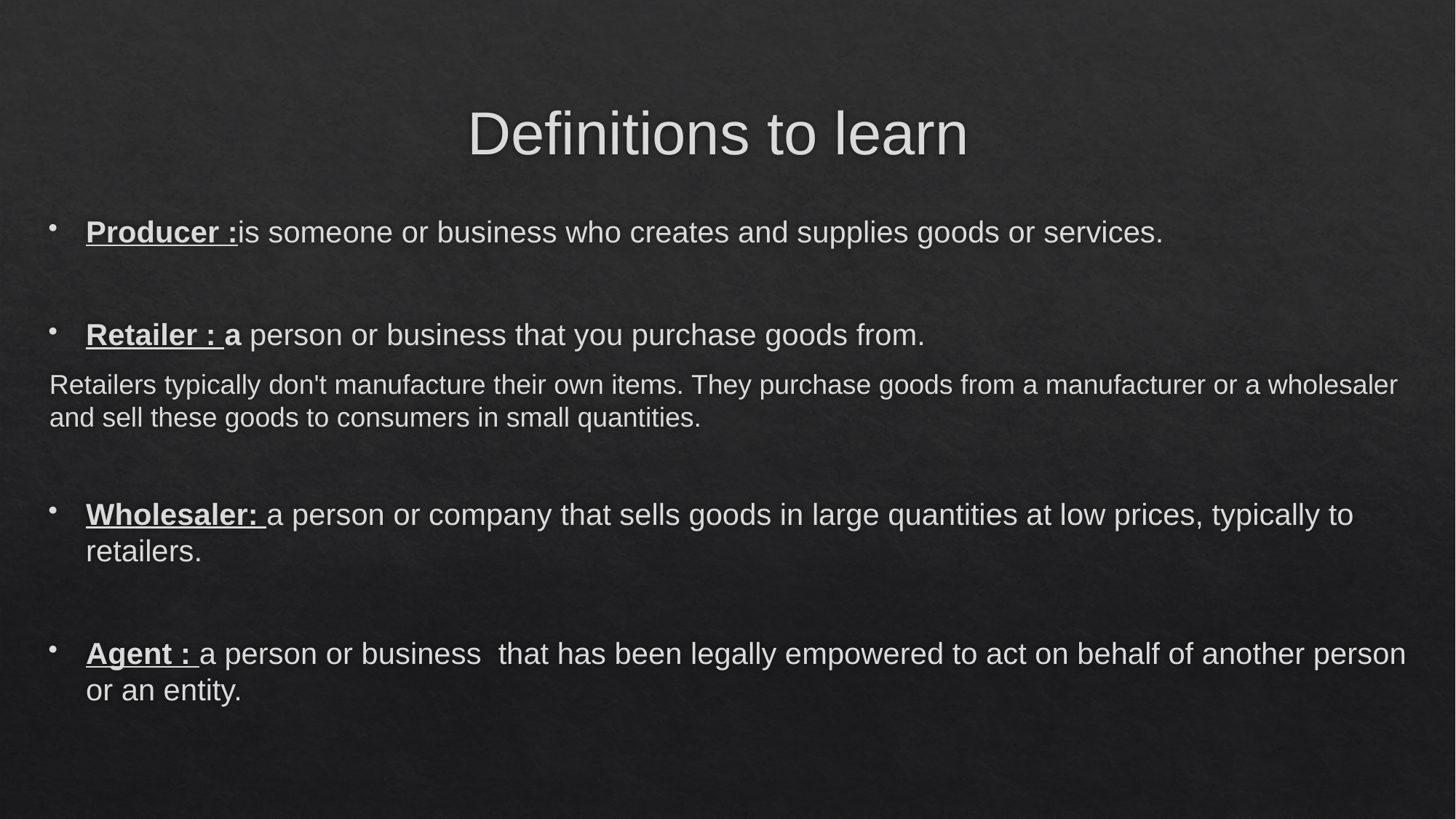

# Definitions to learn
Producer :is someone or business who creates and supplies goods or services.

Retailer : a person or business that you purchase goods from.
Retailers typically don't manufacture their own items. They purchase goods from a manufacturer or a wholesaler and sell these goods to consumers in small quantities.

Wholesaler: a person or company that sells goods in large quantities at low prices, typically to retailers.

Agent : a person or business  that has been legally empowered to act on behalf of another person or an entity.